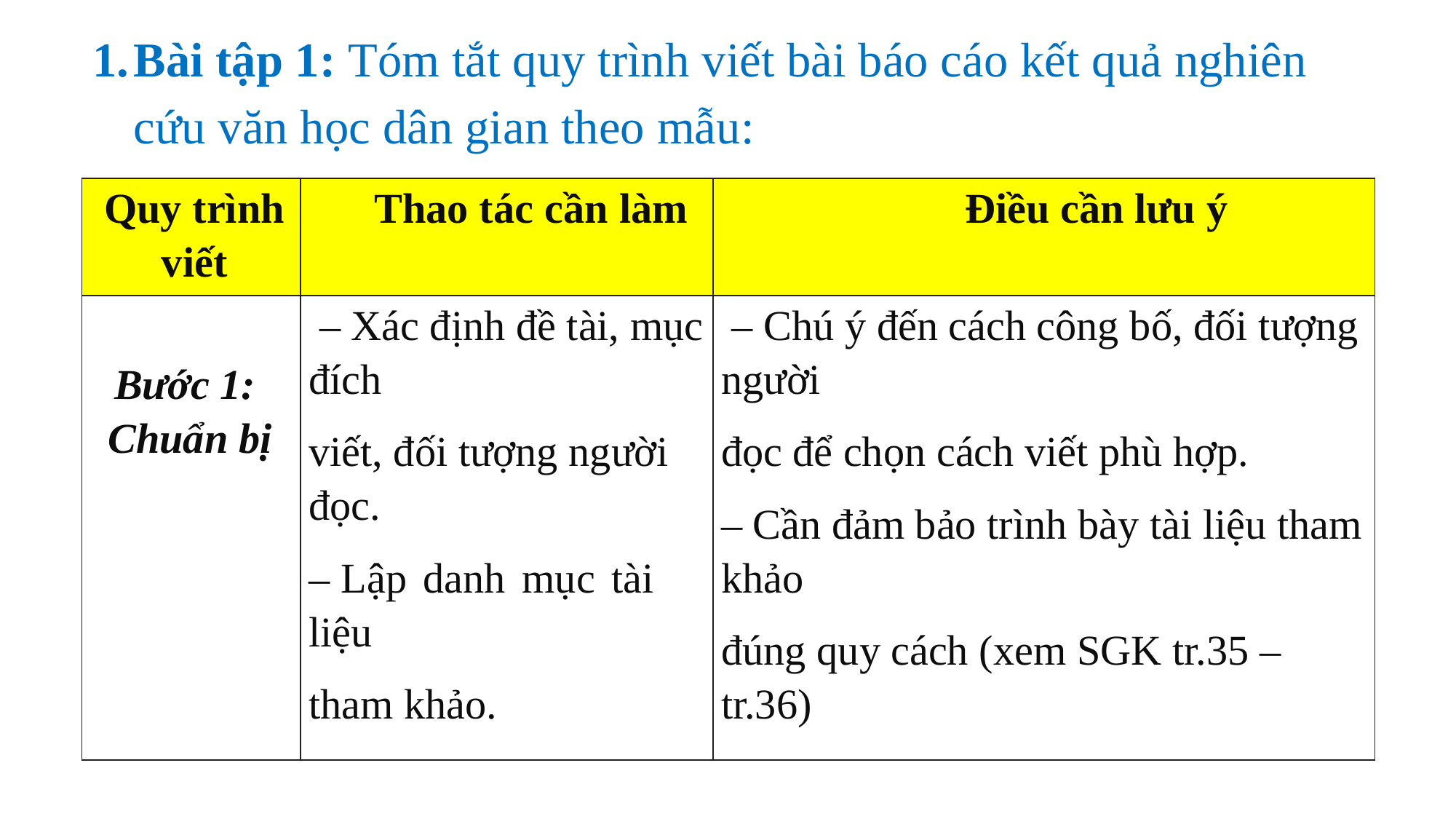

Bài tập 1: Tóm tắt quy trình viết bài báo cáo kết quả nghiên cứu văn học dân gian theo mẫu:
| Quy trình viết | Thao tác cần làm | Điều cần lưu ý |
| --- | --- | --- |
|  | – Xác định đề tài, mục đích viết, đối tượng người đọc. – Lập danh mục tài liệu tham khảo. | – Chú ý đến cách công bố, đối tượng người đọc để chọn cách viết phù hợp. – Cần đảm bảo trình bày tài liệu tham khảo đúng quy cách (xem SGK tr.35 – tr.36) |
| Bước 1: Chuẩn bị | viết, đối tượng người đọc. – Lập danh mục tài liệu | đọc để chọn cách viết phù hợp. – Cần đảm bảo trình bày tài liệu tham khảo |
|  | tham khảo. | đúng quy cách (xem SGK tr.35 – tr.36) |